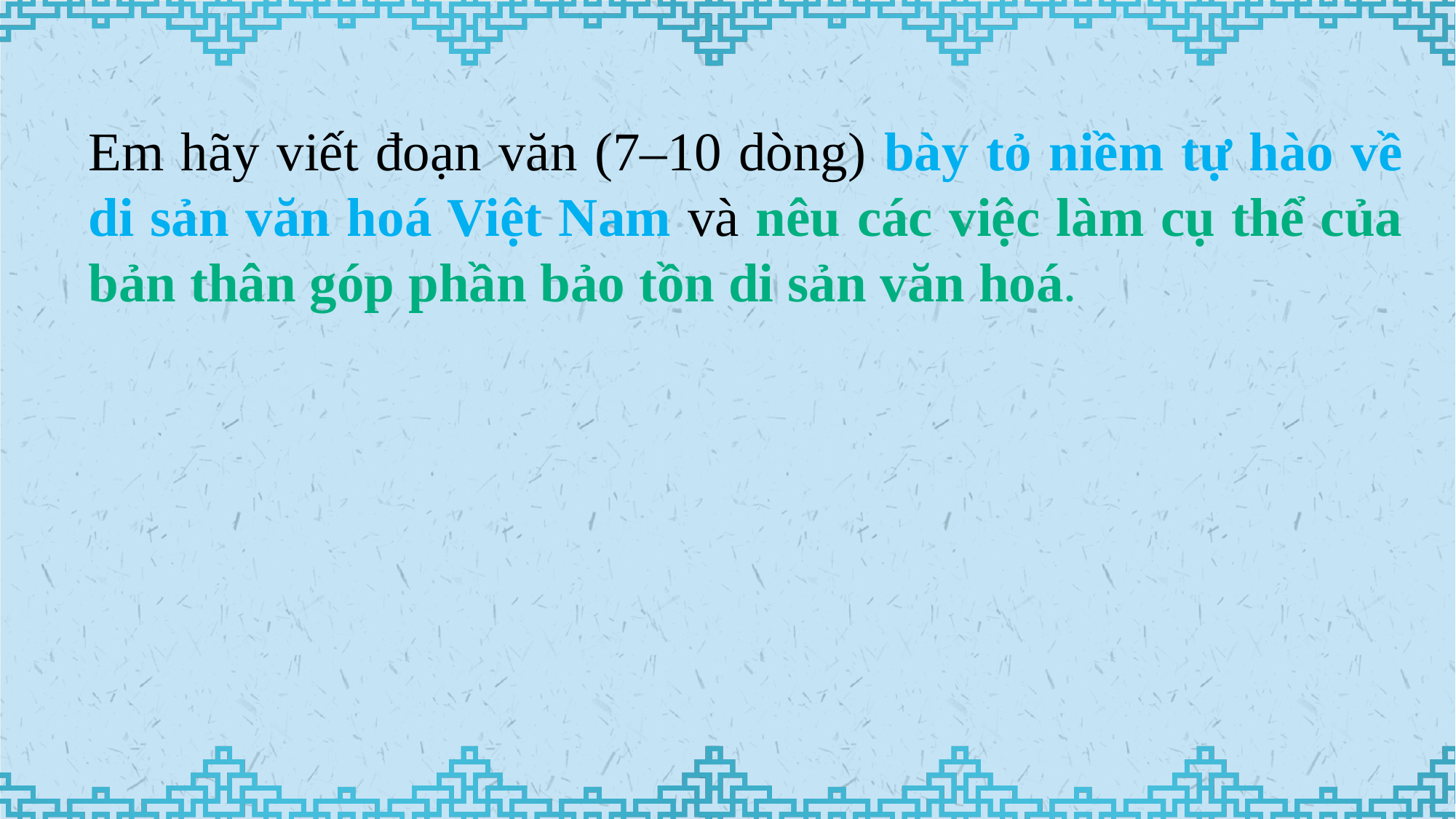

Em hãy viết đoạn văn (7–10 dòng) bày tỏ niềm tự hào về di sản văn hoá Việt Nam và nêu các việc làm cụ thể của bản thân góp phần bảo tồn di sản văn hoá.